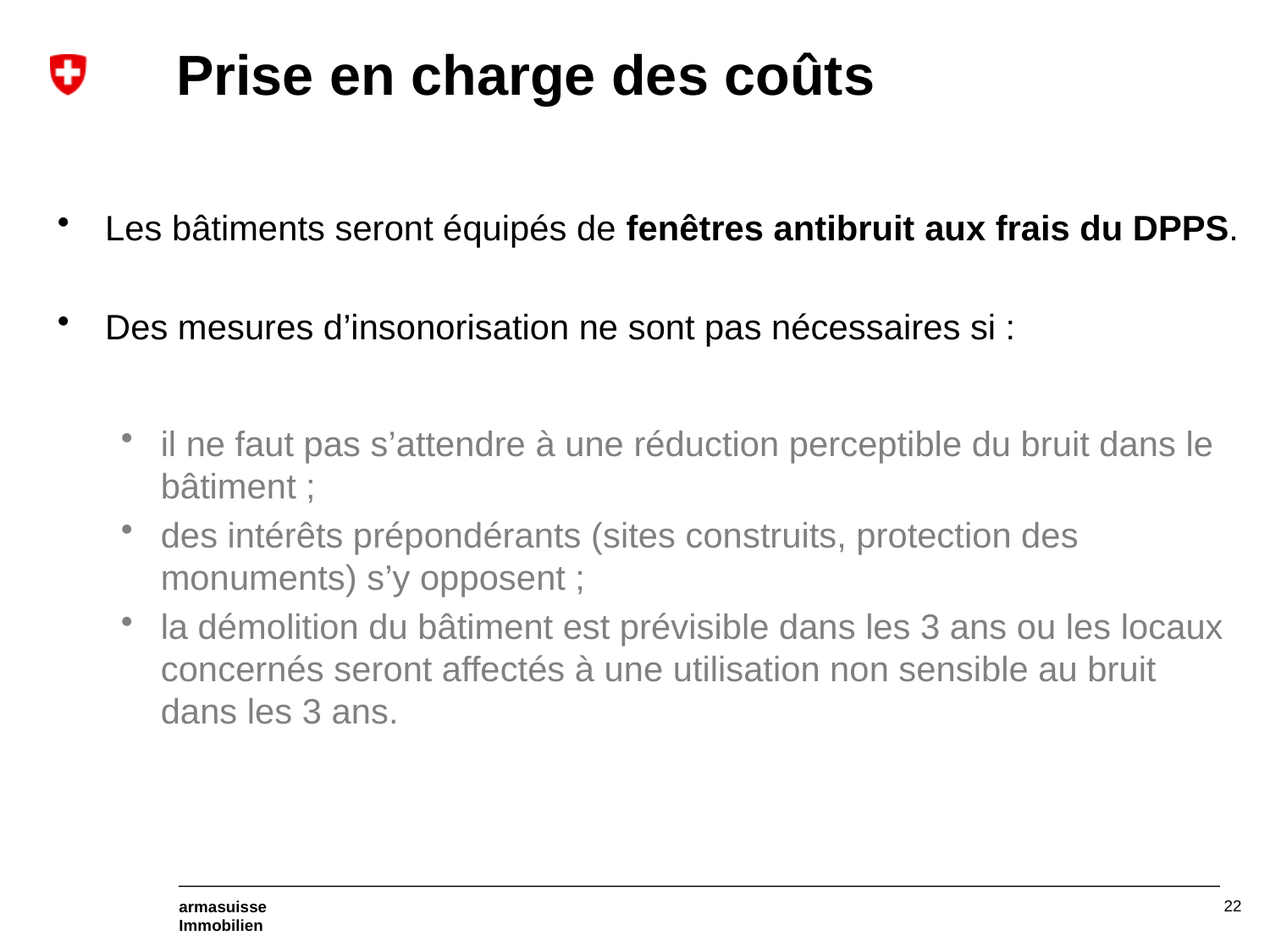

# Prise en charge des coûts

Les bâtiments seront équipés de fenêtres antibruit aux frais du DPPS.

Des mesures d’insonorisation ne sont pas nécessaires si :

il ne faut pas s’attendre à une réduction perceptible du bruit dans le bâtiment ;
des intérêts prépondérants (sites construits, protection des monuments) s’y opposent ;
la démolition du bâtiment est prévisible dans les 3 ans ou les locaux concernés seront affectés à une utilisation non sensible au bruit dans les 3 ans.